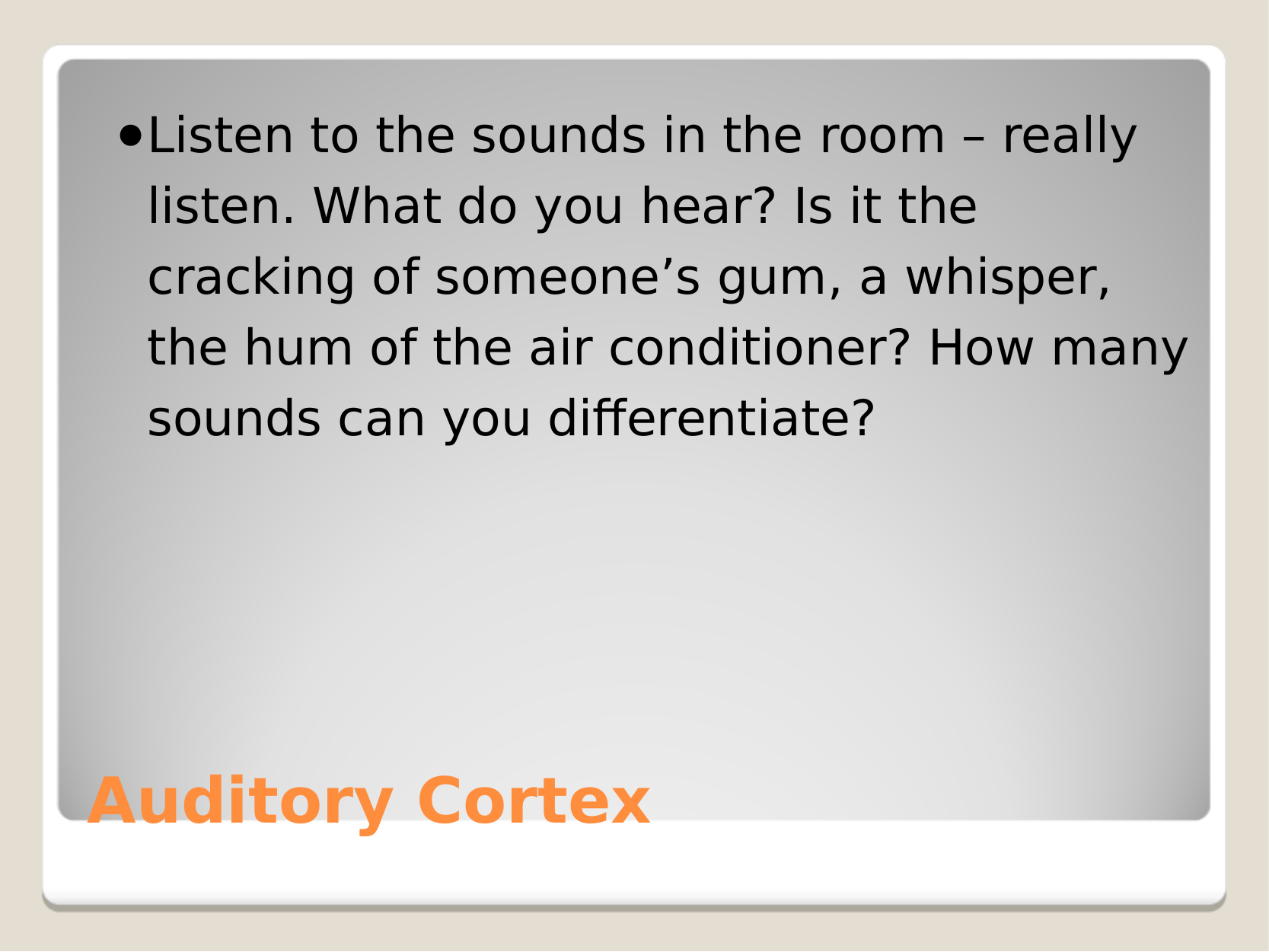

Listen to the sounds in the room – really listen. What do you hear? Is it the cracking of someone’s gum, a whisper, the hum of the air conditioner? How many sounds can you differentiate?
# Auditory Cortex